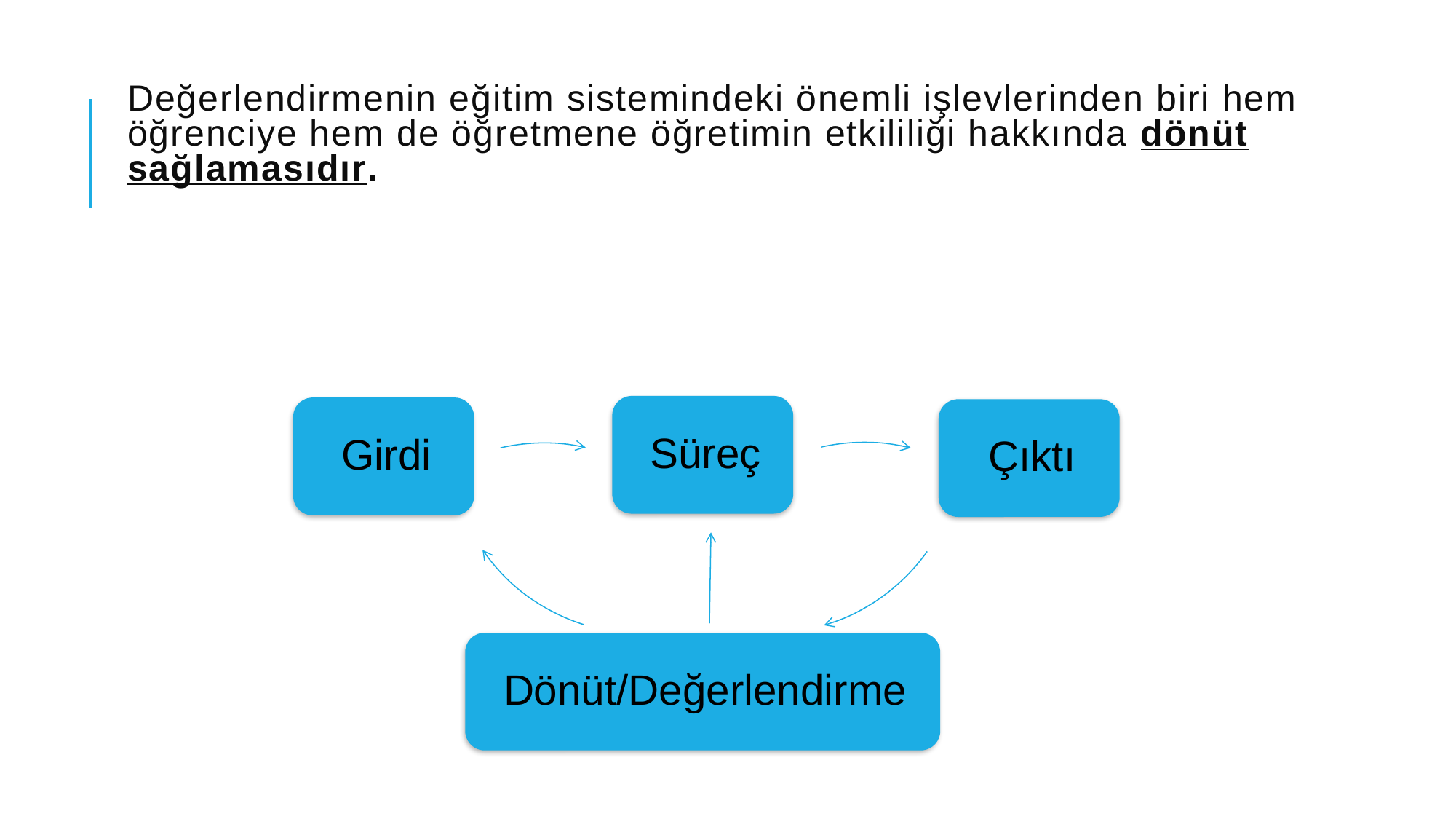

# Değerlendirmenin eğitim sistemindeki önemli işlevlerinden biri hem öğrenciye hem de öğretmene öğretimin etkililiği hakkında dönüt sağlamasıdır.
Süreç
Çıktı
Dönüt/Değerlendirme
Girdi